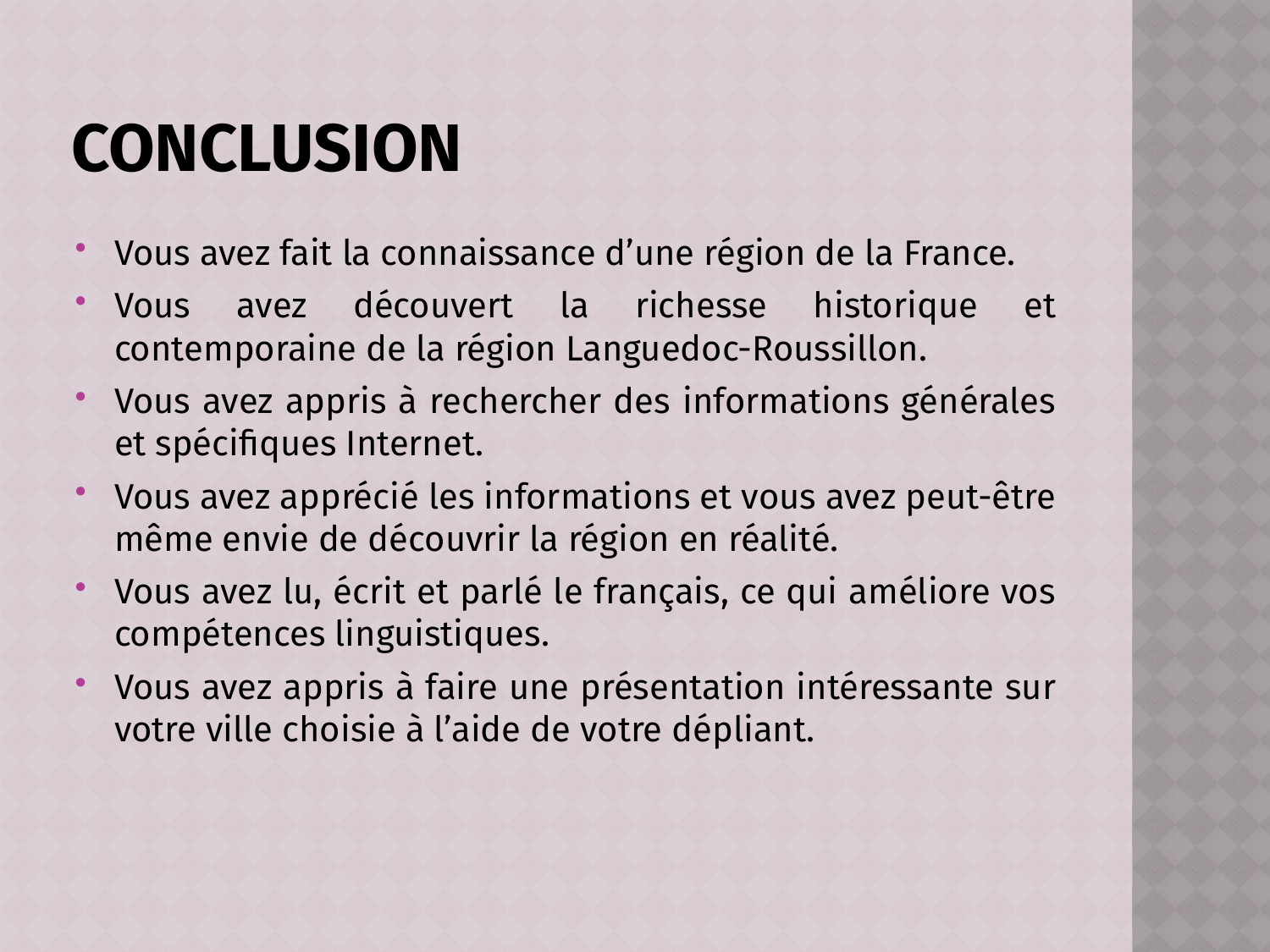

# Conclusion
Vous avez fait la connaissance d’une région de la France.
Vous avez découvert la richesse historique et contemporaine de la région Languedoc-Roussillon.
Vous avez appris à rechercher des informations générales et spécifiques Internet.
Vous avez apprécié les informations et vous avez peut-être même envie de découvrir la région en réalité.
Vous avez lu, écrit et parlé le français, ce qui améliore vos compétences linguistiques.
Vous avez appris à faire une présentation intéressante sur votre ville choisie à l’aide de votre dépliant.